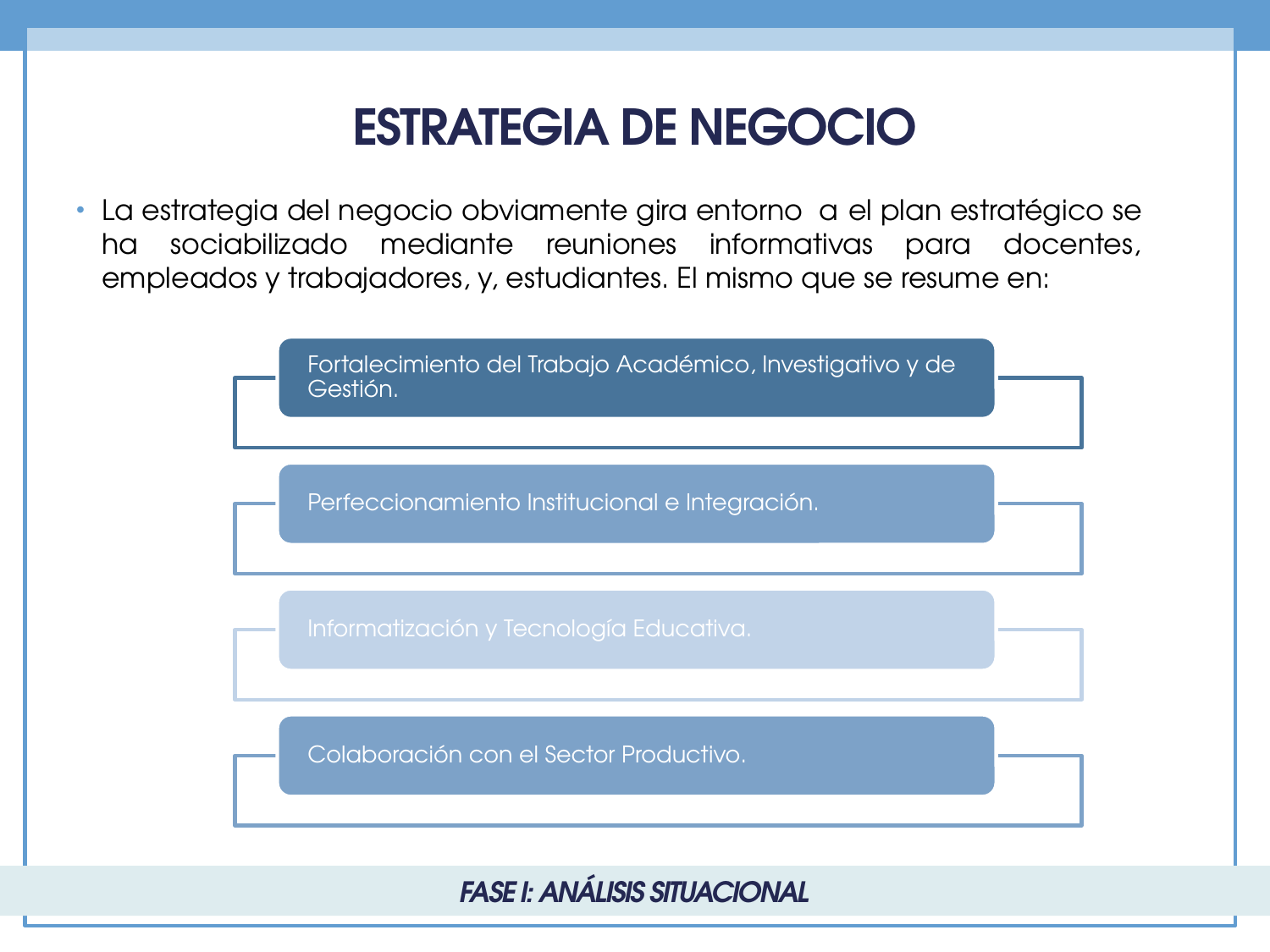

Estrategia de negocio
La estrategia del negocio obviamente gira entorno  a el plan estratégico se ha sociabilizado mediante reuniones informativas para docentes, empleados y trabajadores, y, estudiantes. El mismo que se resume en:

Fortalecimiento del Trabajo Académico, Investigativo y de Gestión.
Perfeccionamiento Institucional e Integración.
Informatización y Tecnología Educativa.
Colaboración con el Sector Productivo.
FASE I: ANÁLISIS SITUACIONAL